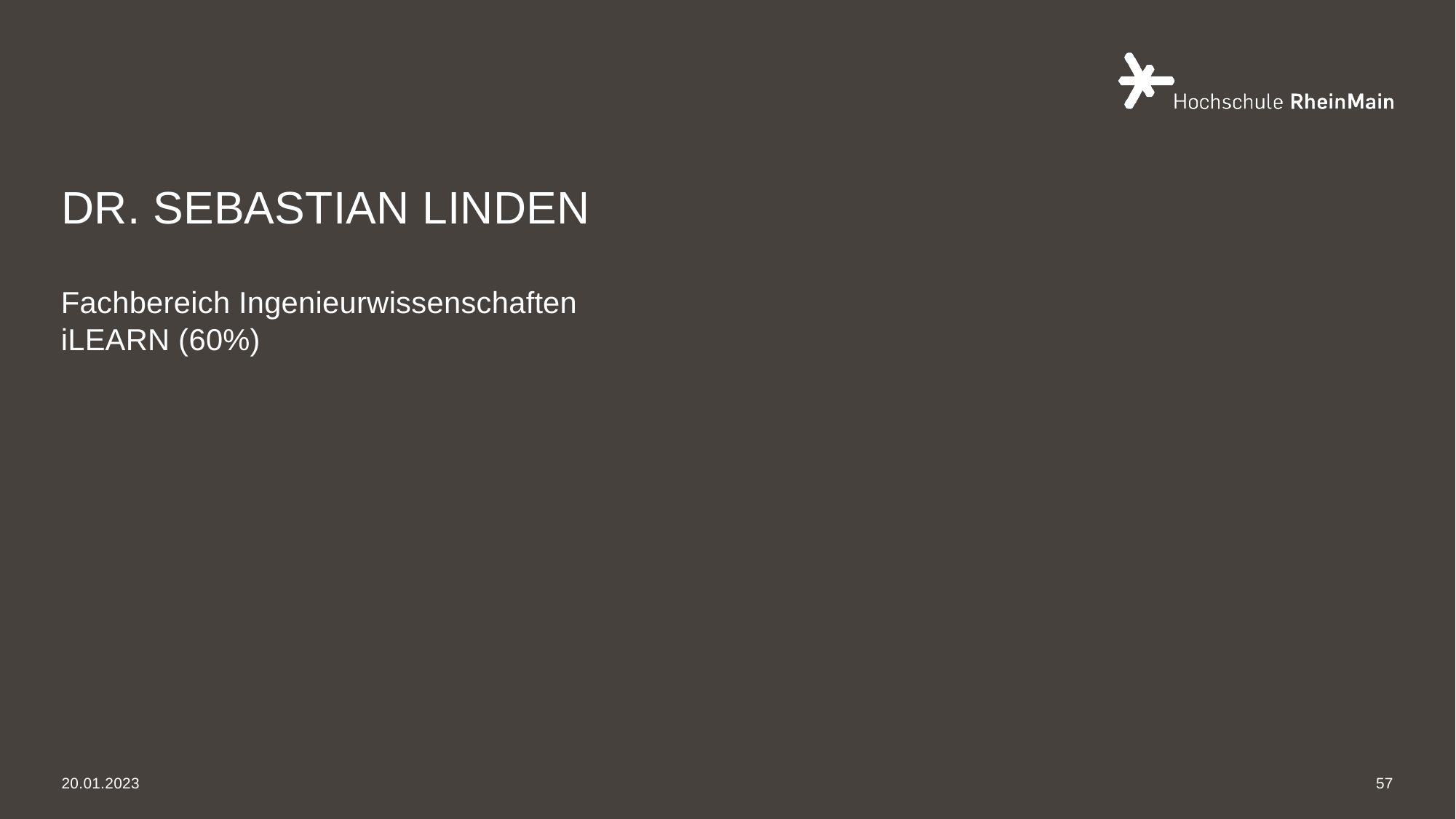

# Dr. SeBASTIAN LINDEN
Fachbereich Ingenieurwissenschaften
iLEARN (60%)
20.01.2023

57